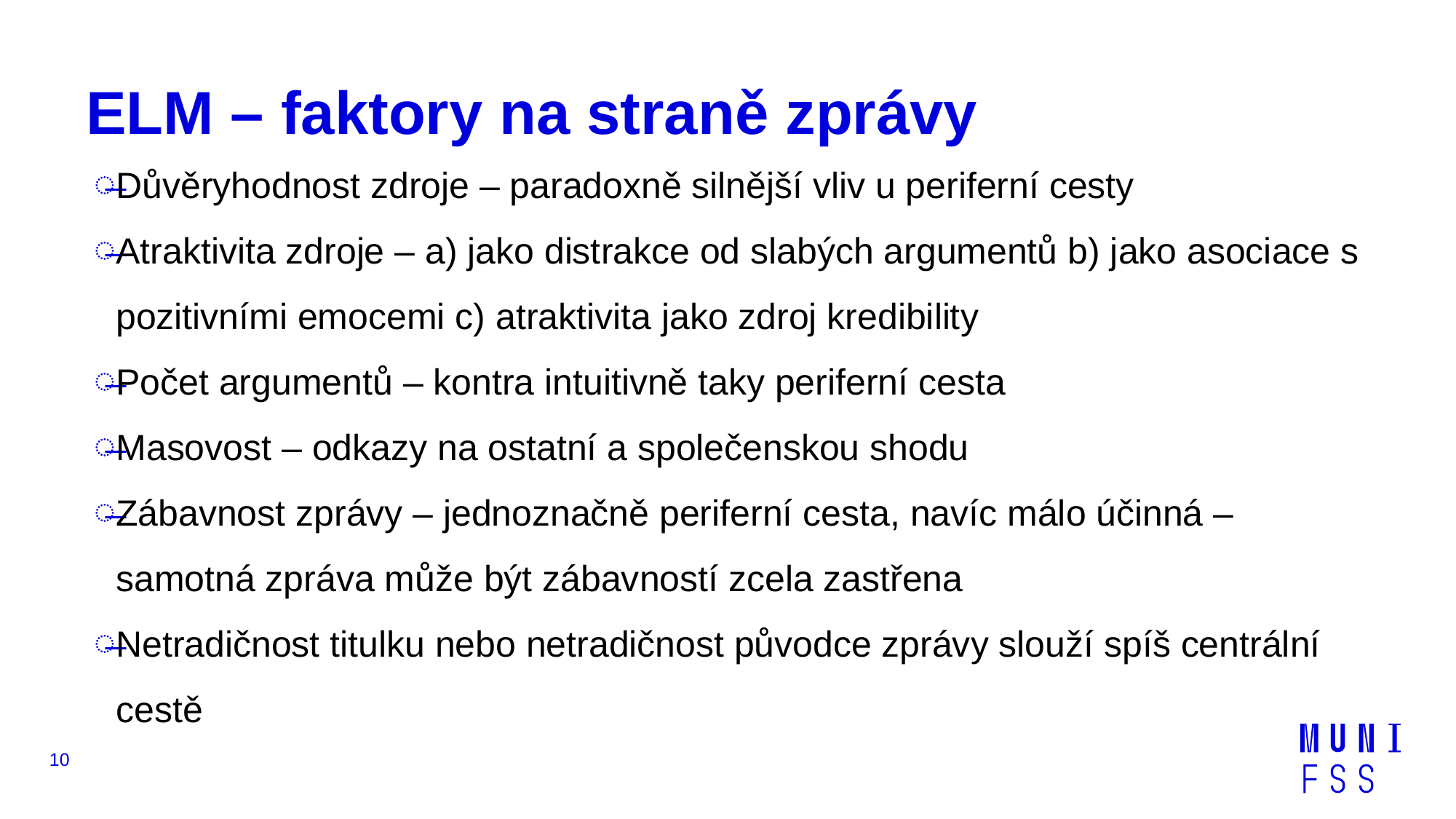

# ELM – faktory na straně zprávy
Důvěryhodnost zdroje – paradoxně silnější vliv u periferní cesty
Atraktivita zdroje – a) jako distrakce od slabých argumentů b) jako asociace s pozitivními emocemi c) atraktivita jako zdroj kredibility
Počet argumentů – kontra intuitivně taky periferní cesta
Masovost – odkazy na ostatní a společenskou shodu
Zábavnost zprávy – jednoznačně periferní cesta, navíc málo účinná – samotná zpráva může být zábavností zcela zastřena
Netradičnost titulku nebo netradičnost původce zprávy slouží spíš centrální cestě

10